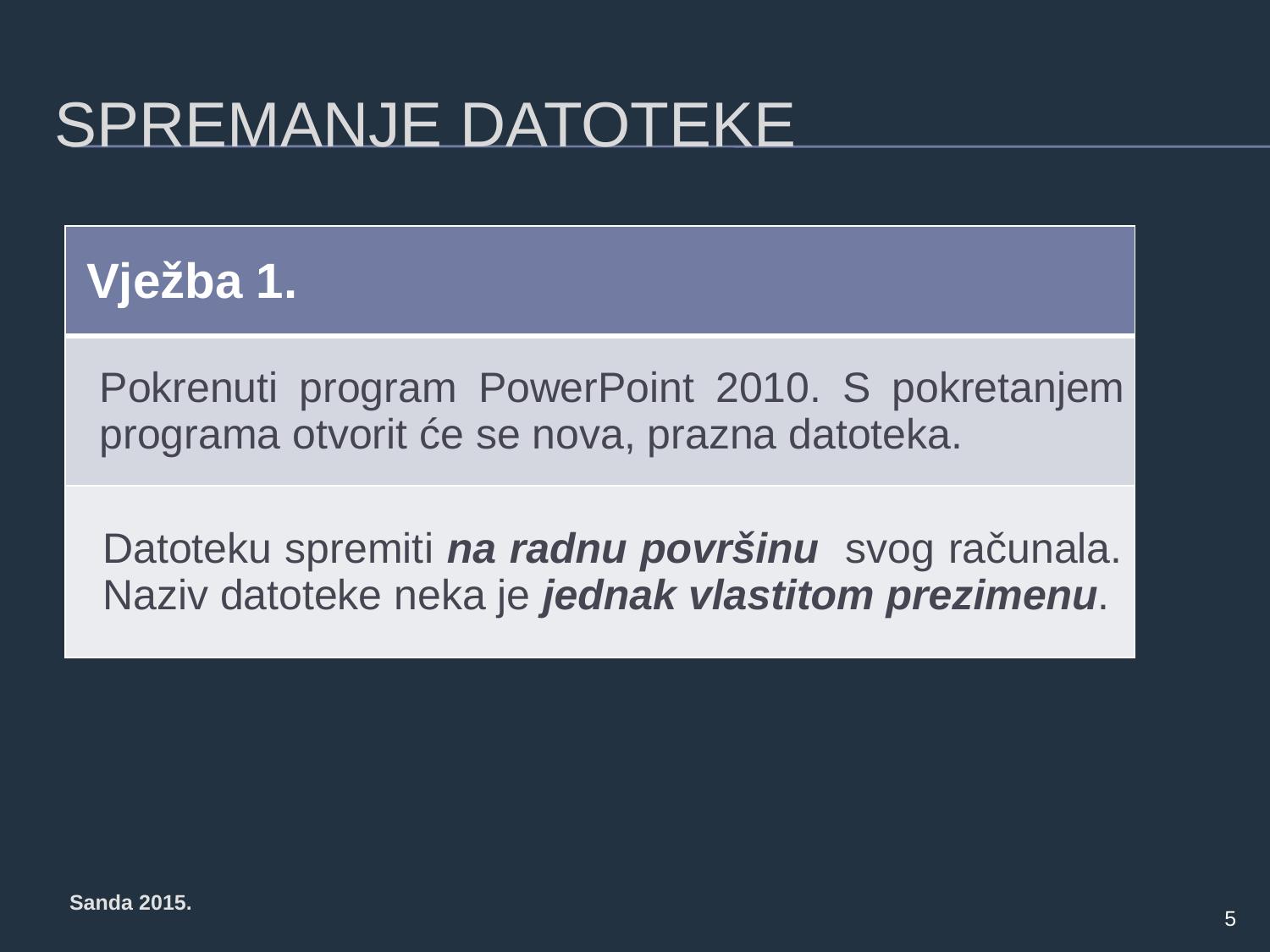

# Spremanje datoteke
| Vježba 1. |
| --- |
| Pokrenuti program PowerPoint 2010. S pokretanjem programa otvorit će se nova, prazna datoteka. |
| Datoteku spremiti na radnu površinu svog računala. Naziv datoteke neka je jednak vlastitom prezimenu. |
Sanda 2015.
5